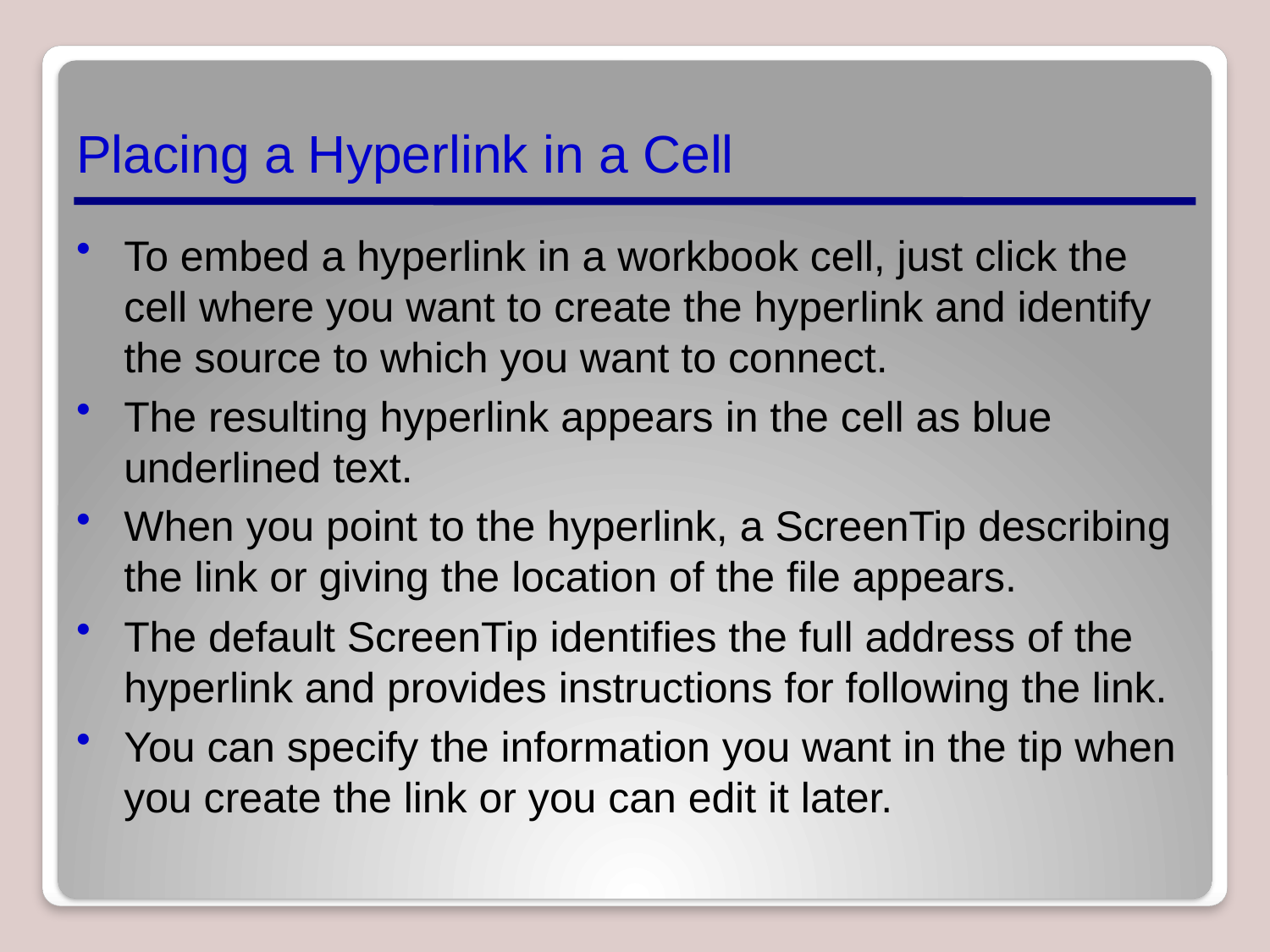

# Placing a Hyperlink in a Cell
To embed a hyperlink in a workbook cell, just click the cell where you want to create the hyperlink and identify the source to which you want to connect.
The resulting hyperlink appears in the cell as blue underlined text.
When you point to the hyperlink, a ScreenTip describing the link or giving the location of the file appears.
The default ScreenTip identifies the full address of the hyperlink and provides instructions for following the link.
You can specify the information you want in the tip when you create the link or you can edit it later.